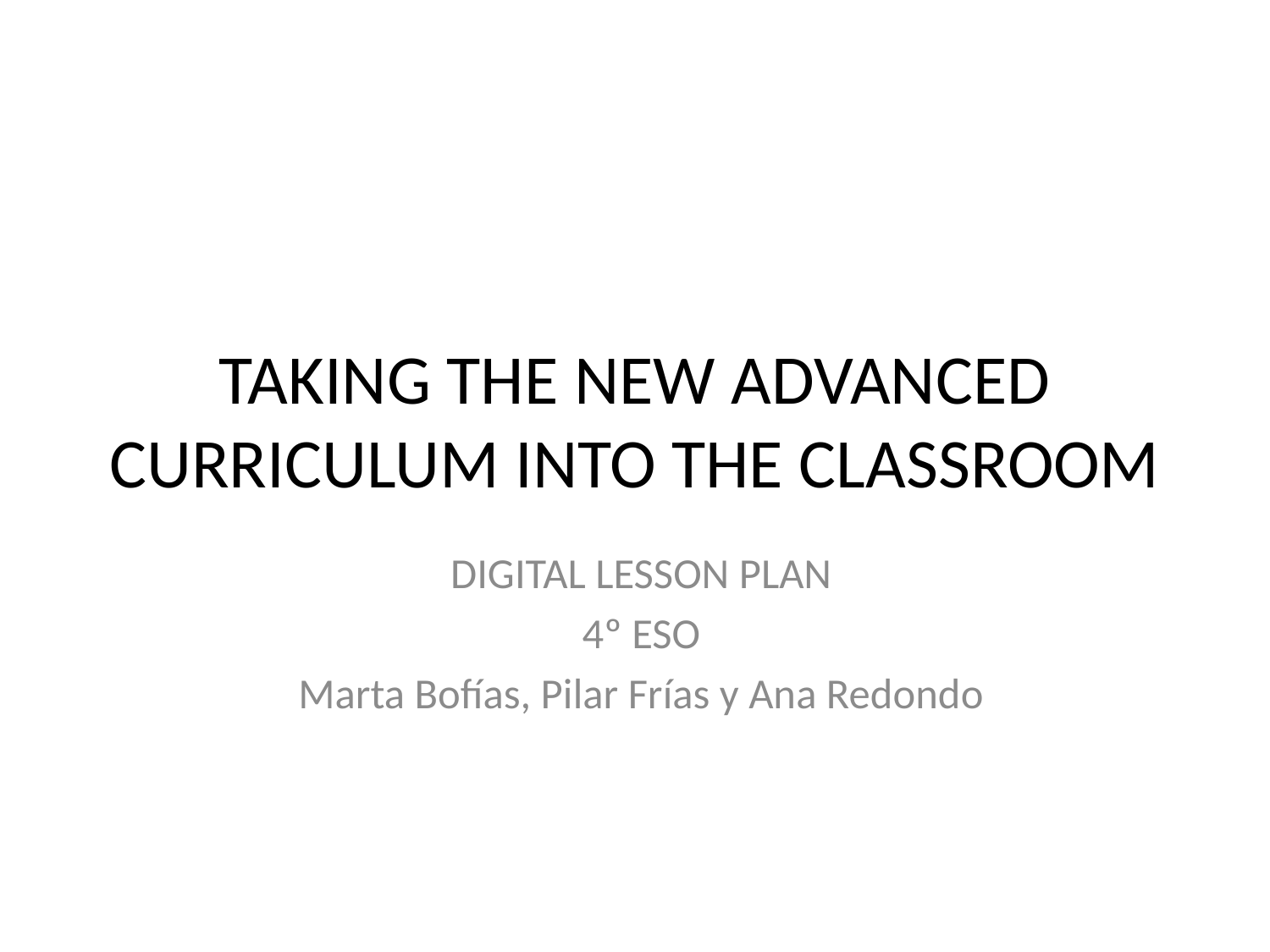

# TAKING THE NEW ADVANCED CURRICULUM INTO THE CLASSROOM
DIGITAL LESSON PLAN
4º ESO
Marta Bofías, Pilar Frías y Ana Redondo